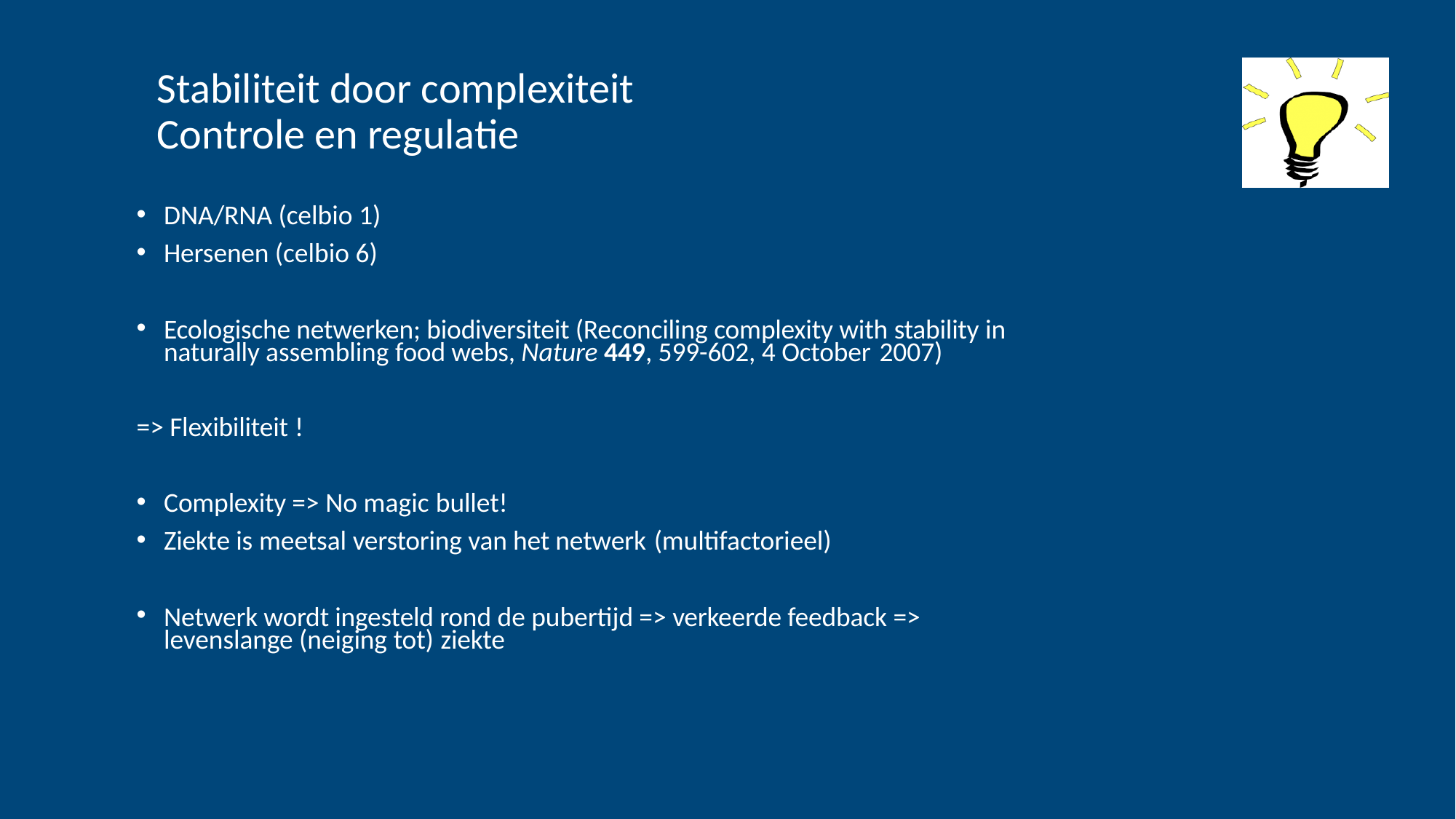

# Stabiliteit door complexiteit  Controle en regulatie
DNA/RNA (celbio 1)
Hersenen (celbio 6)

Ecologische netwerken; biodiversiteit (Reconciling complexity with stability in  naturally assembling food webs, Nature 449, 599-602, 4 October 2007)

=> Flexibiliteit !

Complexity => No magic bullet!
Ziekte is meetsal verstoring van het netwerk (multifactorieel)

Netwerk wordt ingesteld rond de pubertijd => verkeerde feedback =>  levenslange (neiging tot) ziekte